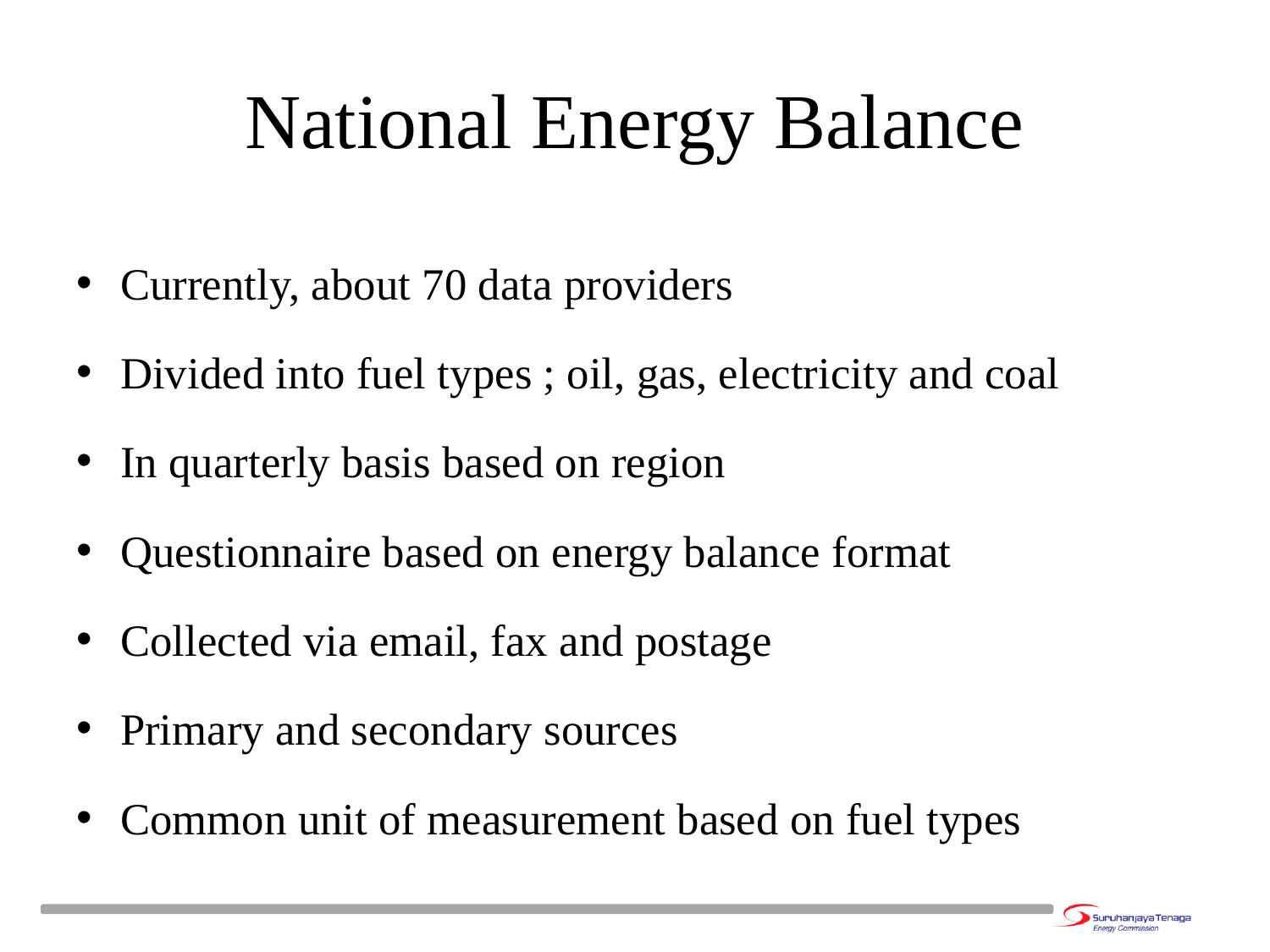

# National Energy Balance
Currently, about 70 data providers
Divided into fuel types ; oil, gas, electricity and coal
In quarterly basis based on region
Questionnaire based on energy balance format
Collected via email, fax and postage
Primary and secondary sources
Common unit of measurement based on fuel types